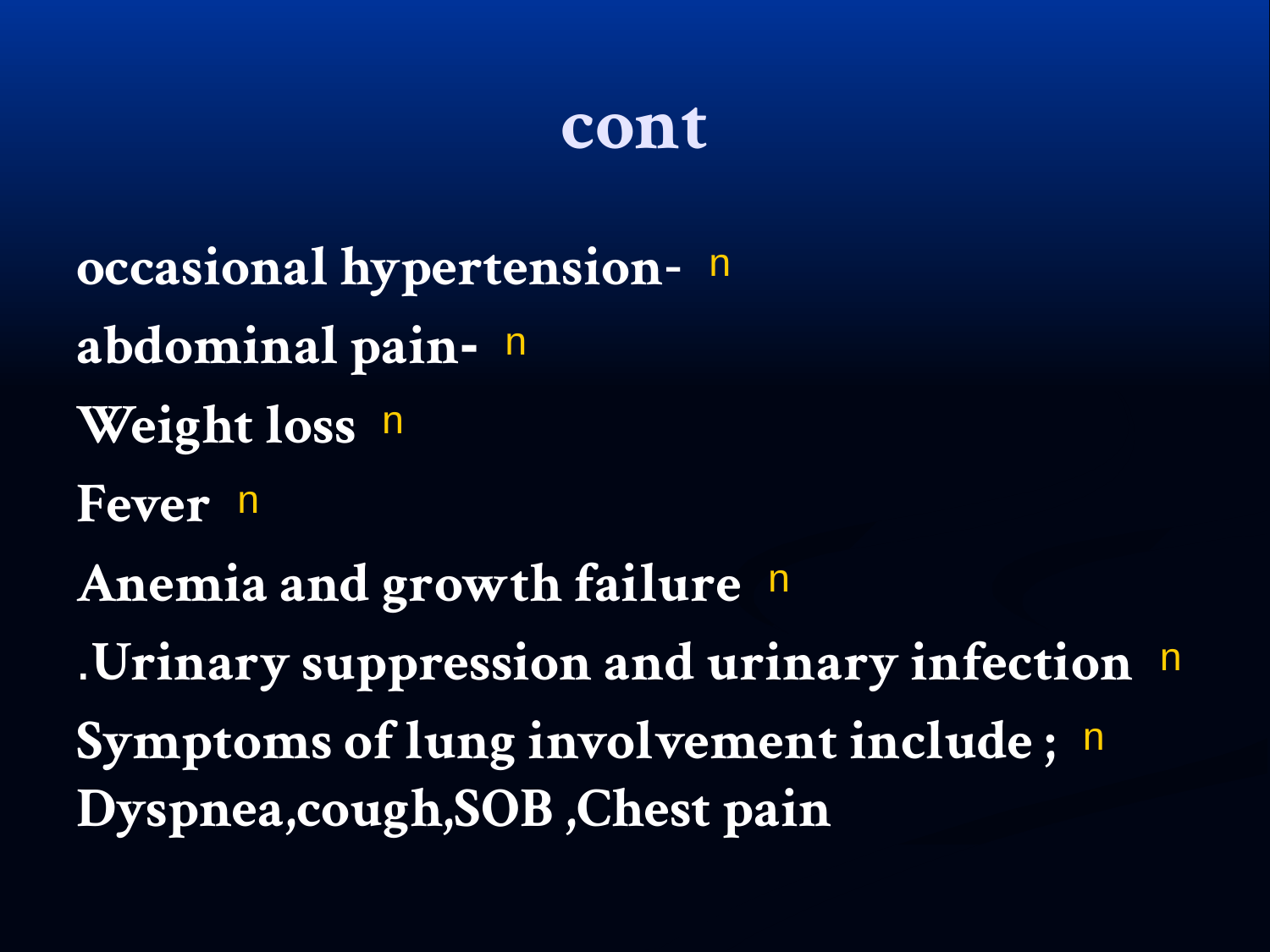

# cont
-occasional hypertension
-abdominal pain
Weight loss
Fever
Anemia and growth failure
Urinary suppression and urinary infection.
Symptoms of lung involvement include ; Dyspnea,cough,SOB ,Chest pain